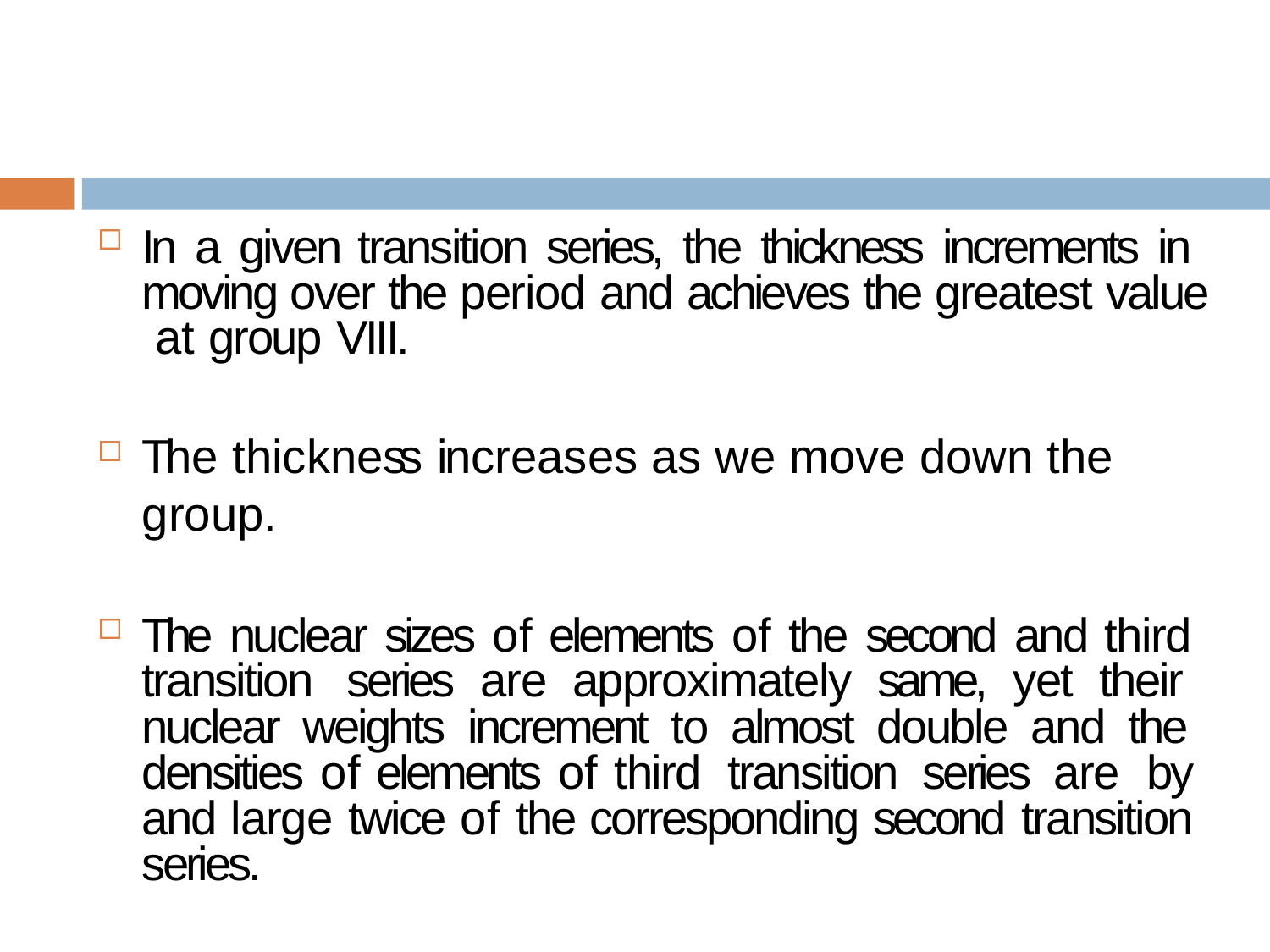

In a given transition series, the thickness increments in  moving over the period and achieves the greatest value  at group VIII.

The thickness increases as we move down the group.

The nuclear sizes of elements of the second and third  transition series are approximately same, yet their  nuclear weights increment to almost double and the  densities of elements of third transition series are by  and large twice of the corresponding second transition  series.